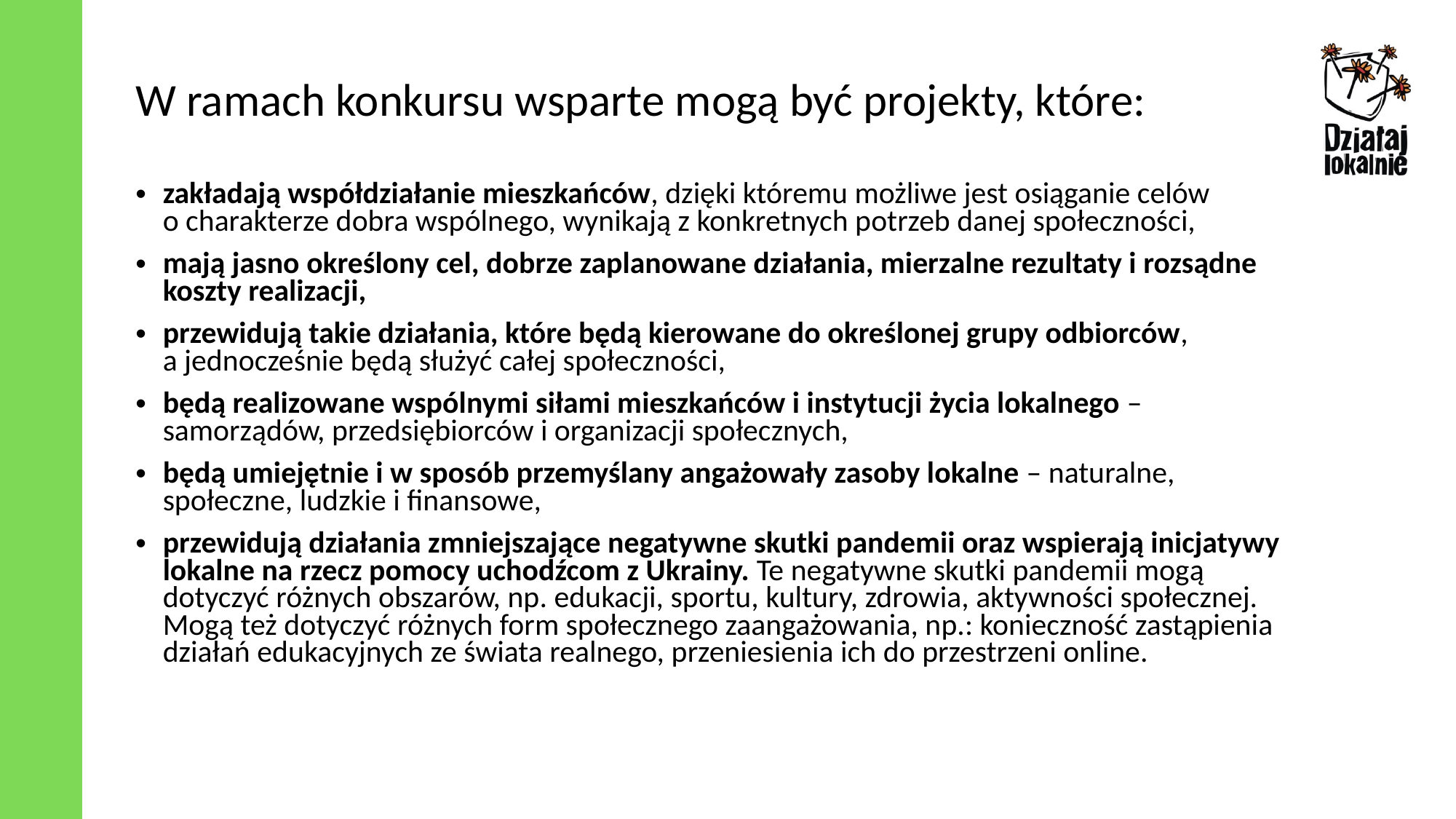

W ramach konkursu wsparte mogą być projekty, które:

zakładają współdziałanie mieszkańców, dzięki któremu możliwe jest osiąganie celów
o charakterze dobra wspólnego, wynikają z konkretnych potrzeb danej społeczności,
mają jasno określony cel, dobrze zaplanowane działania, mierzalne rezultaty i rozsądne koszty realizacji,
przewidują takie działania, które będą kierowane do określonej grupy odbiorców,
a jednocześnie będą służyć całej społeczności,
będą realizowane wspólnymi siłami mieszkańców i instytucji życia lokalnego – samorządów, przedsiębiorców i organizacji społecznych,
będą umiejętnie i w sposób przemyślany angażowały zasoby lokalne – naturalne, społeczne, ludzkie i finansowe,
przewidują działania zmniejszające negatywne skutki pandemii oraz wspierają inicjatywy lokalne na rzecz pomocy uchodźcom z Ukrainy. Te negatywne skutki pandemii mogą dotyczyć różnych obszarów, np. edukacji, sportu, kultury, zdrowia, aktywności społecznej. Mogą też dotyczyć różnych form społecznego zaangażowania, np.: konieczność zastąpienia działań edukacyjnych ze świata realnego, przeniesienia ich do przestrzeni online.
13